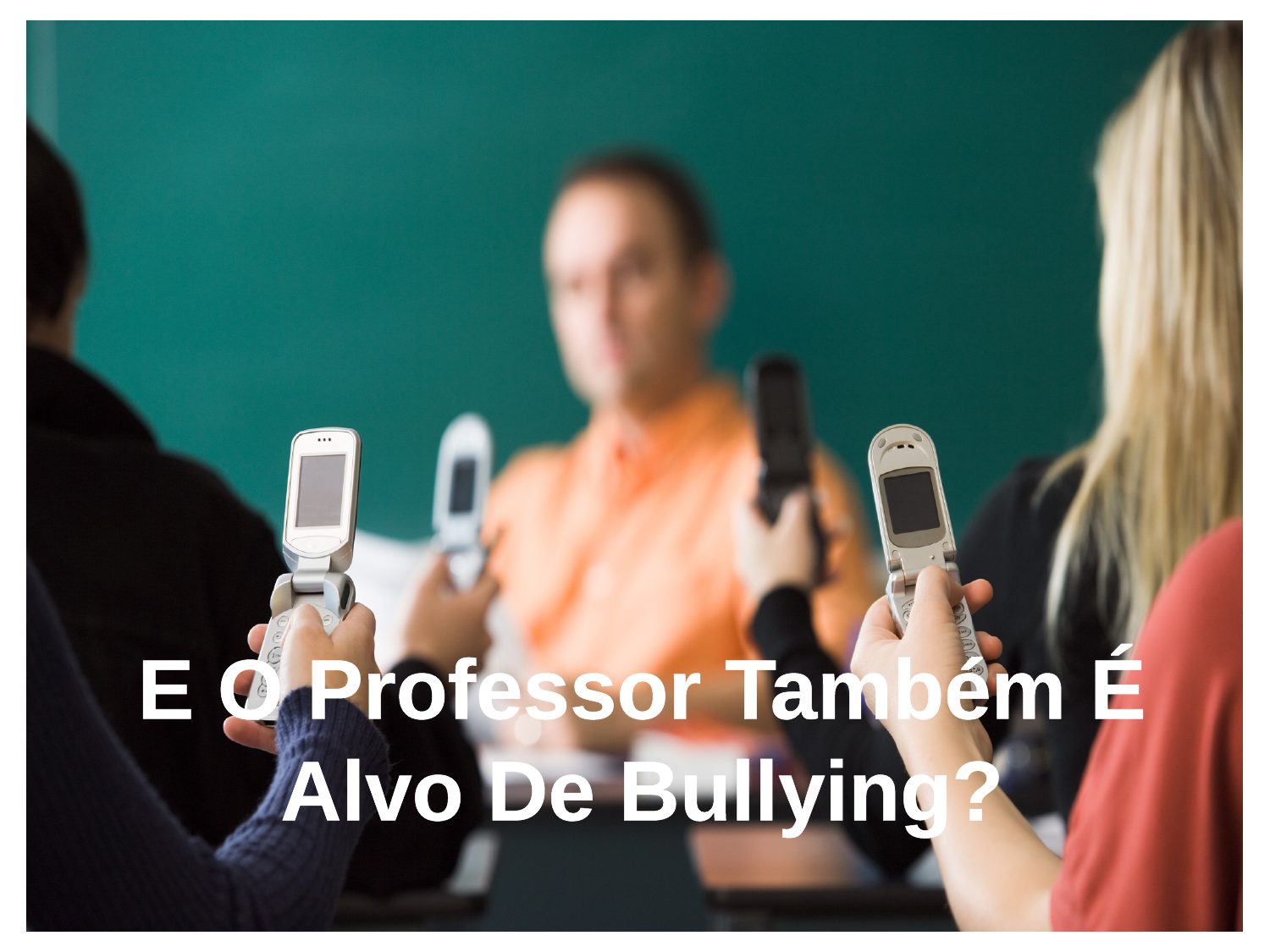

E O Professor Também É Alvo De Bullying?